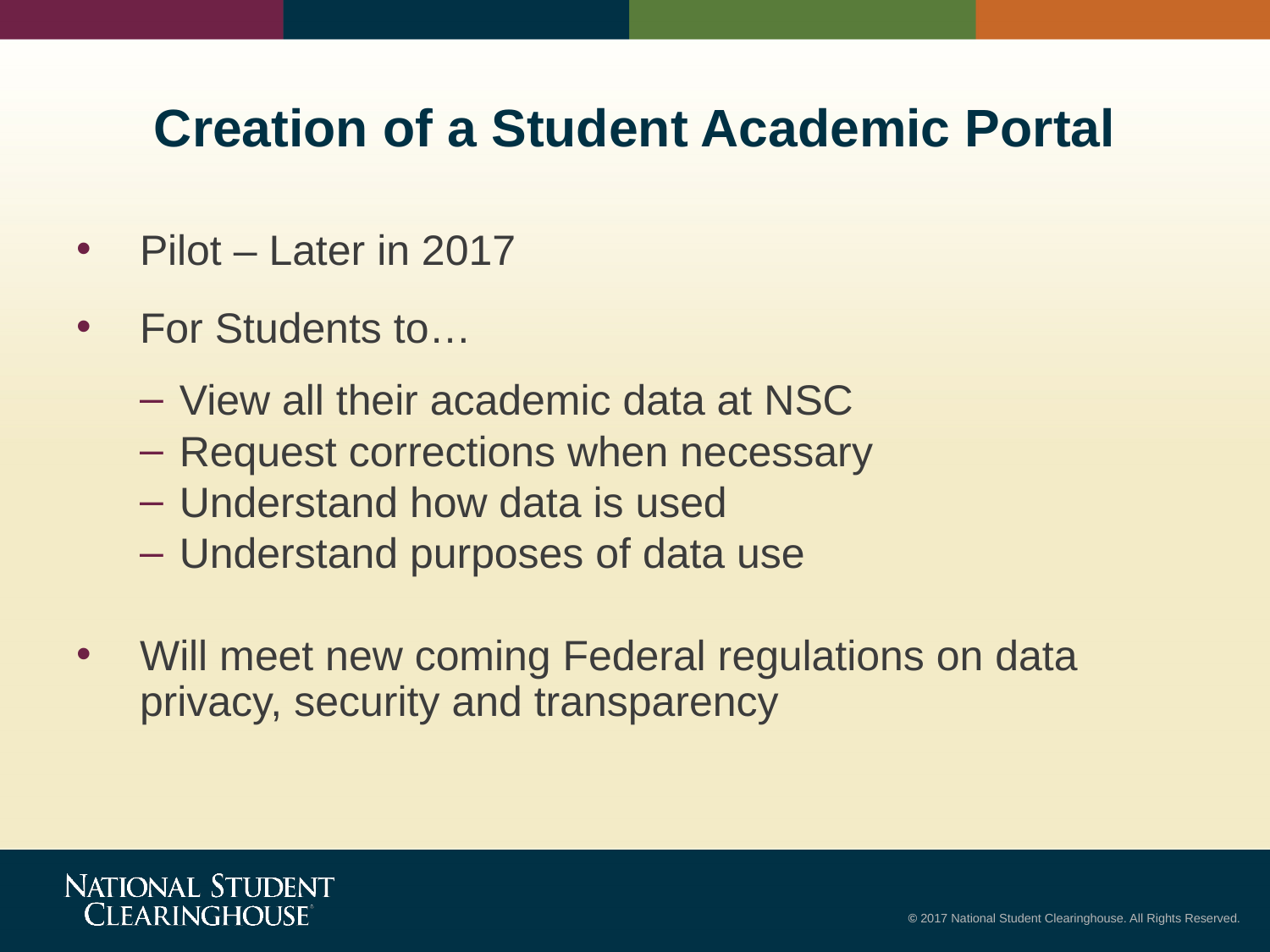

# Creation of a Student Academic Portal
Pilot – Later in 2017
For Students to…
View all their academic data at NSC
Request corrections when necessary
Understand how data is used
Understand purposes of data use
Will meet new coming Federal regulations on data privacy, security and transparency